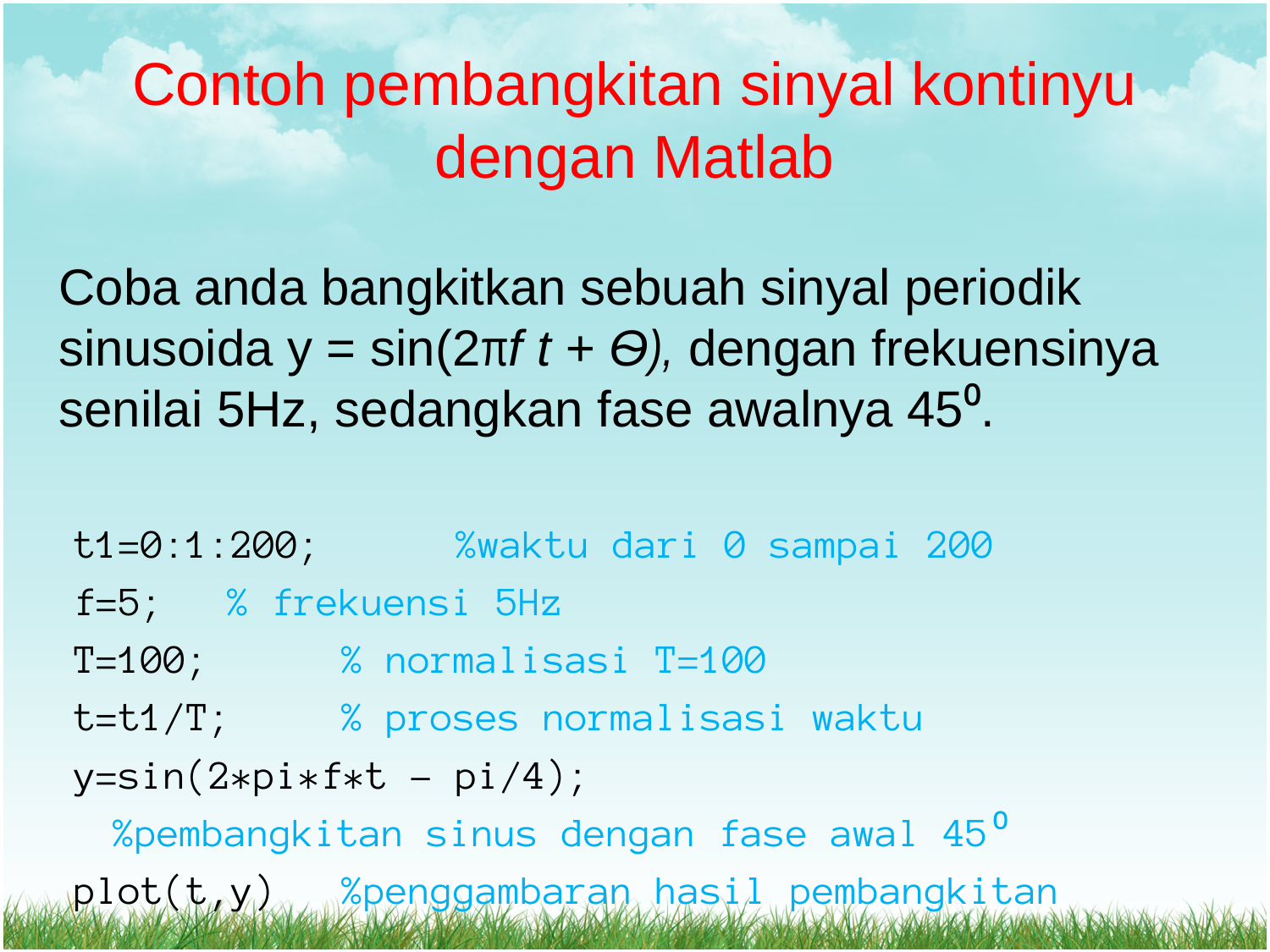

# Contoh pembangkitan sinyal kontinyu dengan Matlab
	Coba anda bangkitkan sebuah sinyal periodik sinusoida y = sin(2πf t + Ѳ), dengan frekuensinya senilai 5Hz, sedangkan fase awalnya 45⁰.

t1=0:1:200; 	%waktu dari 0 sampai 200
f=5; 		% frekuensi 5Hz
T=100; 		% normalisasi T=100
t=t1/T; 		% proses normalisasi waktu
y=sin(2*pi*f*t - pi/4);
			%pembangkitan sinus dengan fase awal 45⁰
plot(t,y) 	%penggambaran hasil pembangkitan